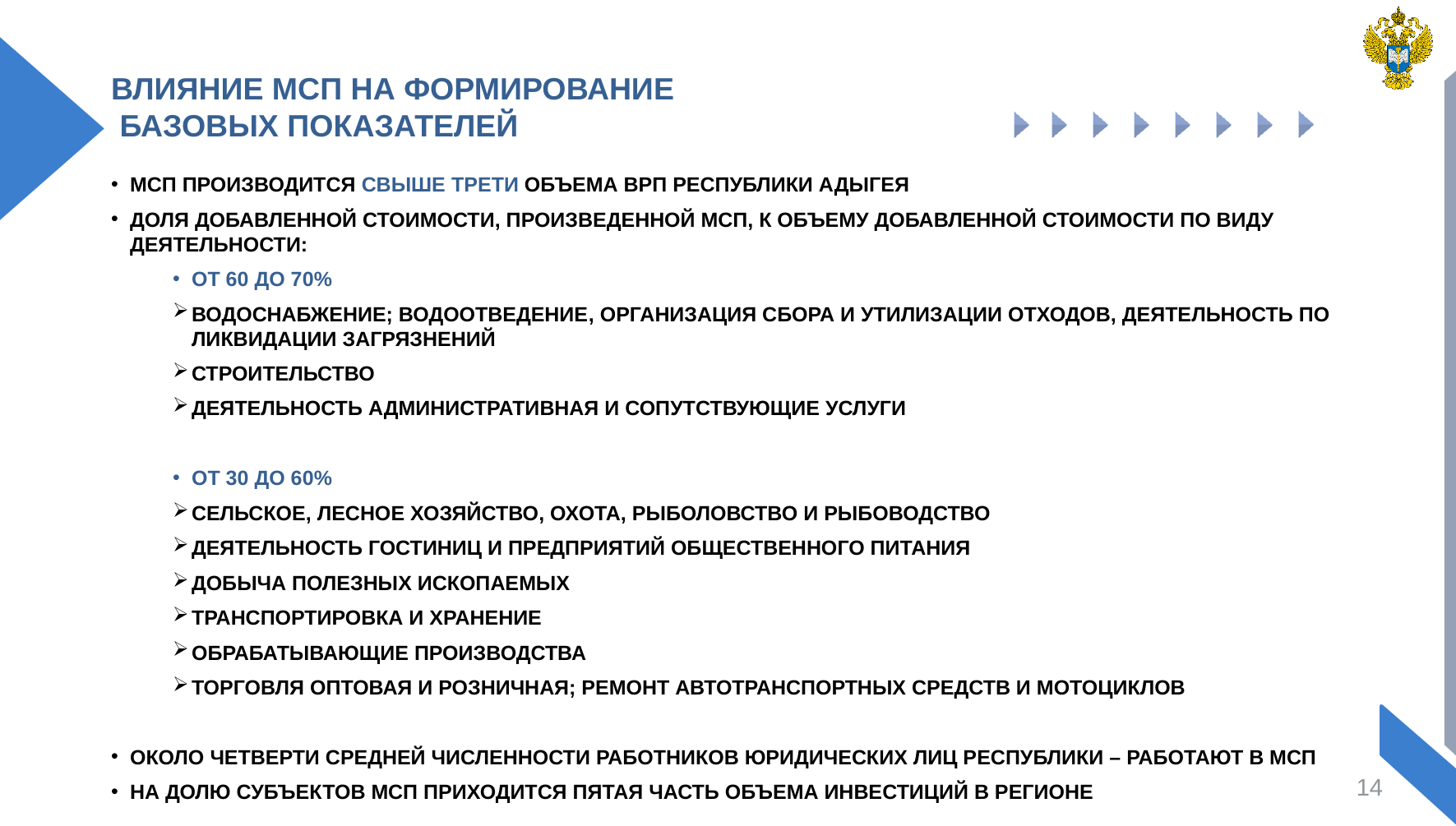

ВЛИЯНИЕ МСП НА ФОРМИРОВАНИЕ
 БАЗОВЫХ ПОКАЗАТЕЛЕЙ

МСП ПРОИЗВОДИТСЯ СВЫШЕ ТРЕТИ ОБЪЕМА ВРП РЕСПУБЛИКИ АДЫГЕЯ
ДОЛЯ ДОБАВЛЕННОЙ СТОИМОСТИ, ПРОИЗВЕДЕННОЙ МСП, К ОБЪЕМУ ДОБАВЛЕННОЙ СТОИМОСТИ ПО ВИДУ ДЕЯТЕЛЬНОСТИ:
ОТ 60 ДО 70%
ВОДОСНАБЖЕНИЕ; ВОДООТВЕДЕНИЕ, ОРГАНИЗАЦИЯ СБОРА И УТИЛИЗАЦИИ ОТХОДОВ, ДЕЯТЕЛЬНОСТЬ ПО ЛИКВИДАЦИИ ЗАГРЯЗНЕНИЙ
СТРОИТЕЛЬСТВО
ДЕЯТЕЛЬНОСТЬ АДМИНИСТРАТИВНАЯ И СОПУТСТВУЮЩИЕ УСЛУГИ

ОТ 30 ДО 60%
СЕЛЬСКОЕ, ЛЕСНОЕ ХОЗЯЙСТВО, ОХОТА, РЫБОЛОВСТВО И РЫБОВОДСТВО
ДЕЯТЕЛЬНОСТЬ ГОСТИНИЦ И ПРЕДПРИЯТИЙ ОБЩЕСТВЕННОГО ПИТАНИЯ
ДОБЫЧА ПОЛЕЗНЫХ ИСКОПАЕМЫХ
ТРАНСПОРТИРОВКА И ХРАНЕНИЕ
ОБРАБАТЫВАЮЩИЕ ПРОИЗВОДСТВА
ТОРГОВЛЯ ОПТОВАЯ И РОЗНИЧНАЯ; РЕМОНТ АВТОТРАНСПОРТНЫХ СРЕДСТВ И МОТОЦИКЛОВ

ОКОЛО ЧЕТВЕРТИ СРЕДНЕЙ ЧИСЛЕННОСТИ РАБОТНИКОВ ЮРИДИЧЕСКИХ ЛИЦ РЕСПУБЛИКИ – РАБОТАЮТ В МСП
НА ДОЛЮ СУБЪЕКТОВ МСП ПРИХОДИТСЯ ПЯТАЯ ЧАСТЬ ОБЪЕМА ИНВЕСТИЦИЙ В РЕГИОНЕ

14